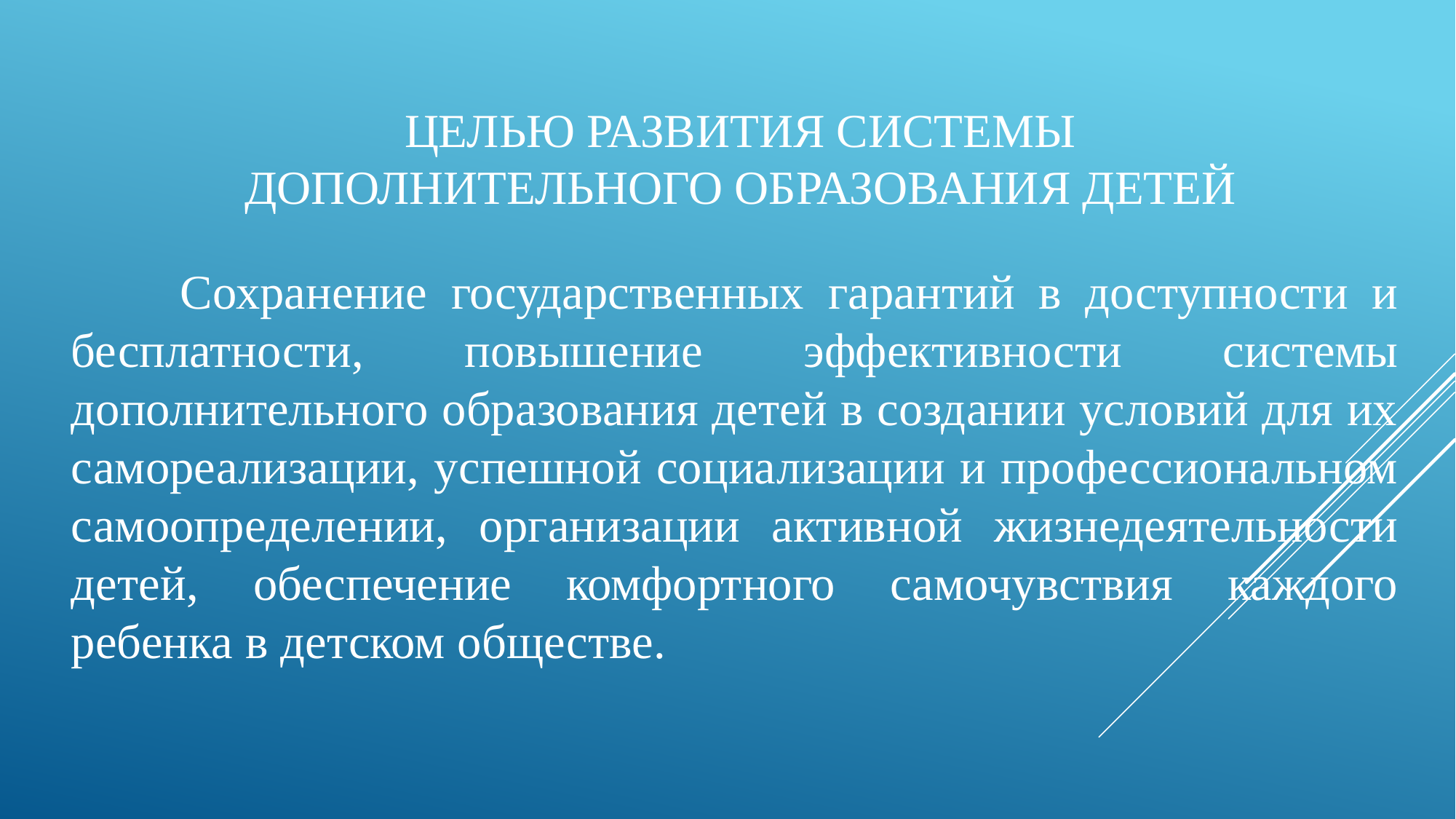

# Целью развития системы дополнительного образования детей
	Сохранение государственных гарантий в доступности и бесплатности, повышение эффективности системы дополнительного образования детей в создании условий для их самореализации, успешной социализации и профессиональном самоопределении, организации активной жизнедеятельности детей, обеспечение комфортного самочувствия каждого ребенка в детском обществе.